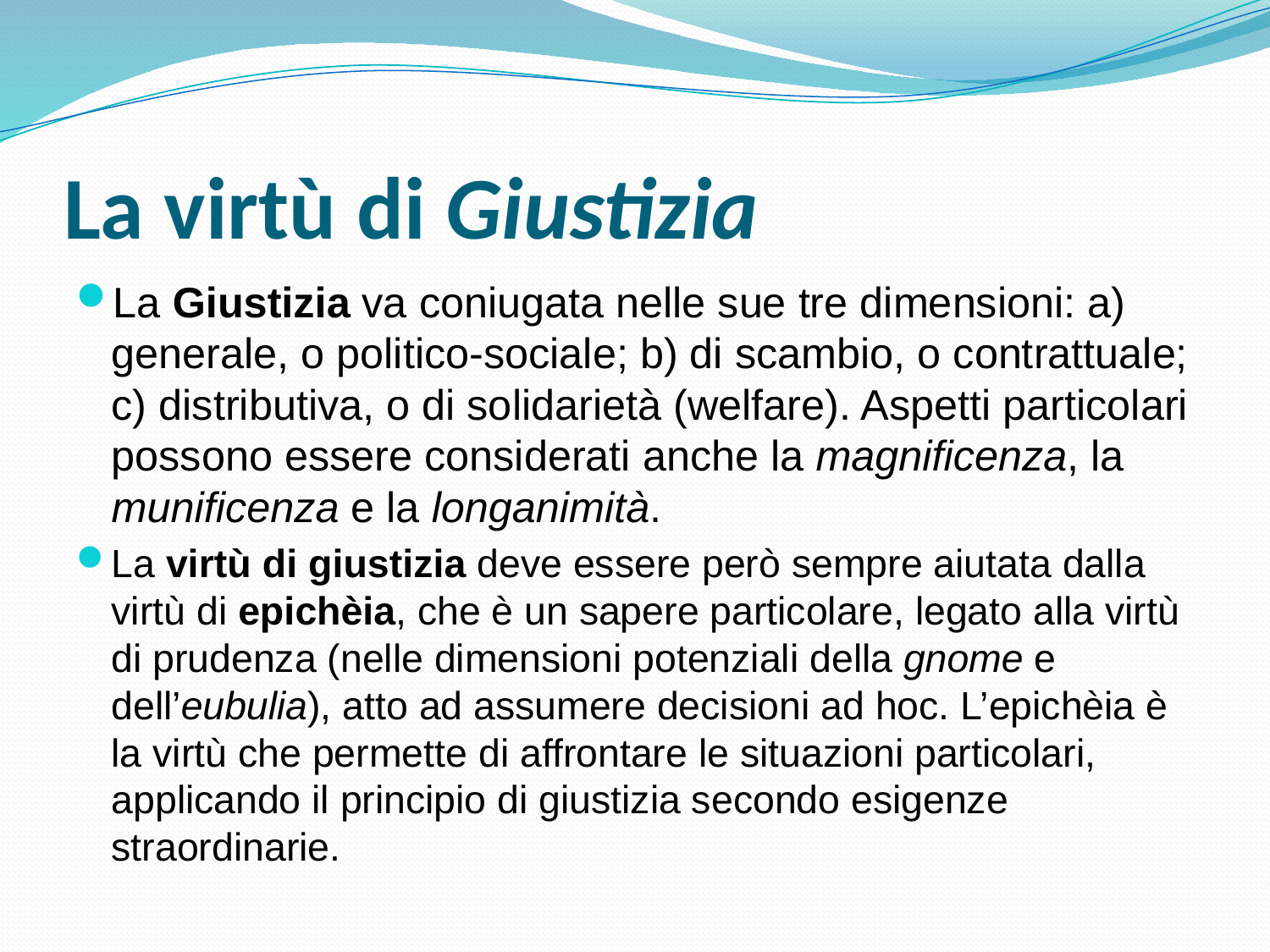

# La virtù di Giustizia
La Giustizia va coniugata nelle sue tre dimensioni: a) generale, o politico-sociale; b) di scambio, o contrattuale; c) distributiva, o di solidarietà (welfare). Aspetti particolari possono essere considerati anche la magnificenza, la munificenza e la longanimità.
La virtù di giustizia deve essere però sempre aiutata dalla virtù di epichèia, che è un sapere particolare, legato alla virtù di prudenza (nelle dimensioni potenziali della gnome e dell’eubulia), atto ad assumere decisioni ad hoc. L’epichèia è la virtù che permette di affrontare le situazioni particolari, applicando il principio di giustizia secondo esigenze straordinarie.